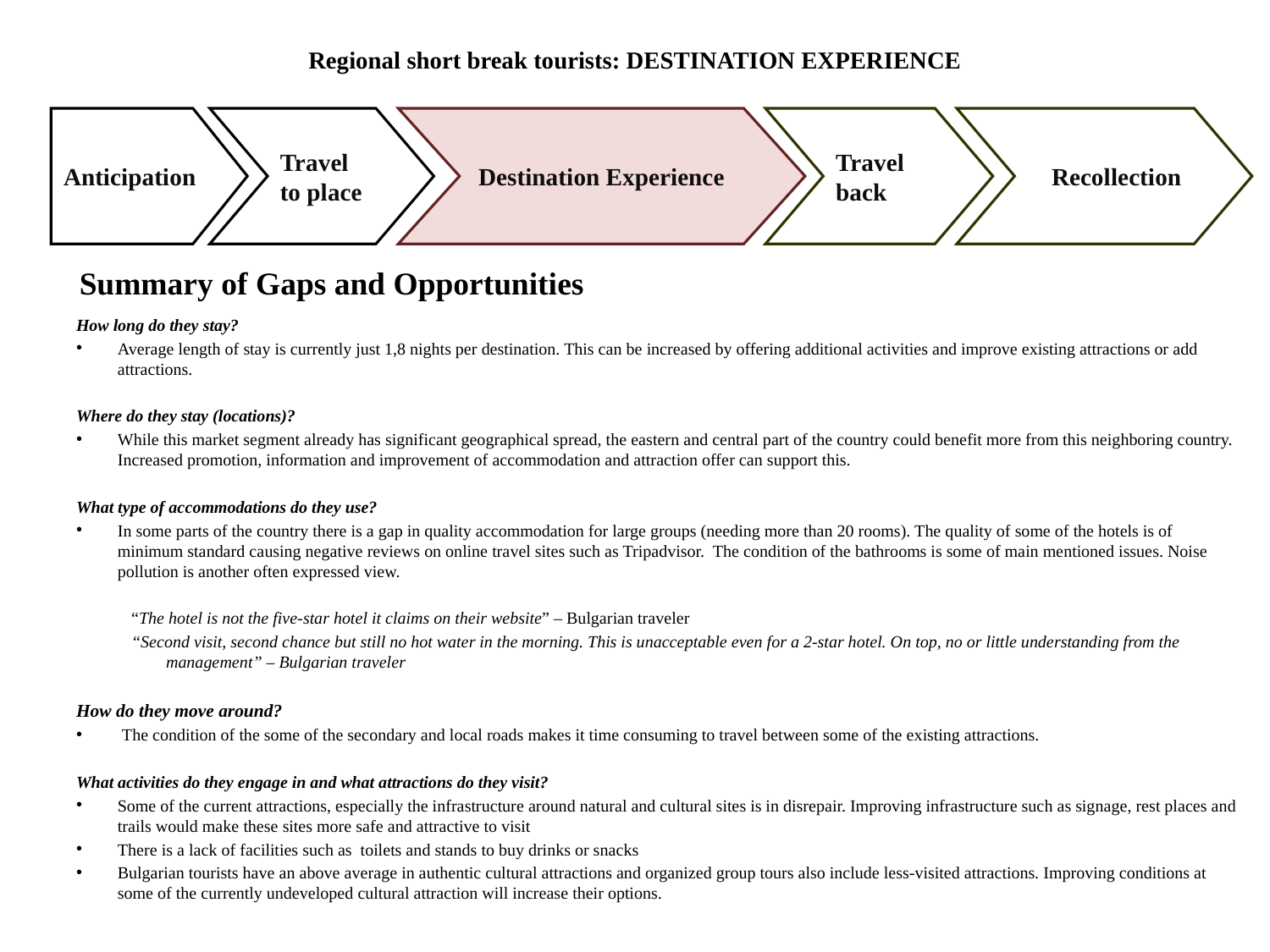

# Regional short break tourists: DESTINATION EXPERIENCE
Anticipation
Travel to place
Destination Experience
Travel back
    Recollection
Summary of Gaps and Opportunities
How long do they stay?
Average length of stay is currently just 1,8 nights per destination. This can be increased by offering additional activities and improve existing attractions or add attractions.

Where do they stay (locations)?
While this market segment already has significant geographical spread, the eastern and central part of the country could benefit more from this neighboring country. Increased promotion, information and improvement of accommodation and attraction offer can support this.

What type of accommodations do they use?
In some parts of the country there is a gap in quality accommodation for large groups (needing more than 20 rooms). The quality of some of the hotels is of minimum standard causing negative reviews on online travel sites such as Tripadvisor.  The condition of the bathrooms is some of main mentioned issues. Noise pollution is another often expressed view.

“The hotel is not the five-star hotel it claims on their website” – Bulgarian traveler
“Second visit, second chance but still no hot water in the morning. This is unacceptable even for a 2-star hotel. On top, no or little understanding from the management” – Bulgarian traveler

How do they move around?
 The condition of the some of the secondary and local roads makes it time consuming to travel between some of the existing attractions.

What activities do they engage in and what attractions do they visit?
Some of the current attractions, especially the infrastructure around natural and cultural sites is in disrepair. Improving infrastructure such as signage, rest places and trails would make these sites more safe and attractive to visit
There is a lack of facilities such as  toilets and stands to buy drinks or snacks
Bulgarian tourists have an above average in authentic cultural attractions and organized group tours also include less-visited attractions. Improving conditions at some of the currently undeveloped cultural attraction will increase their options.